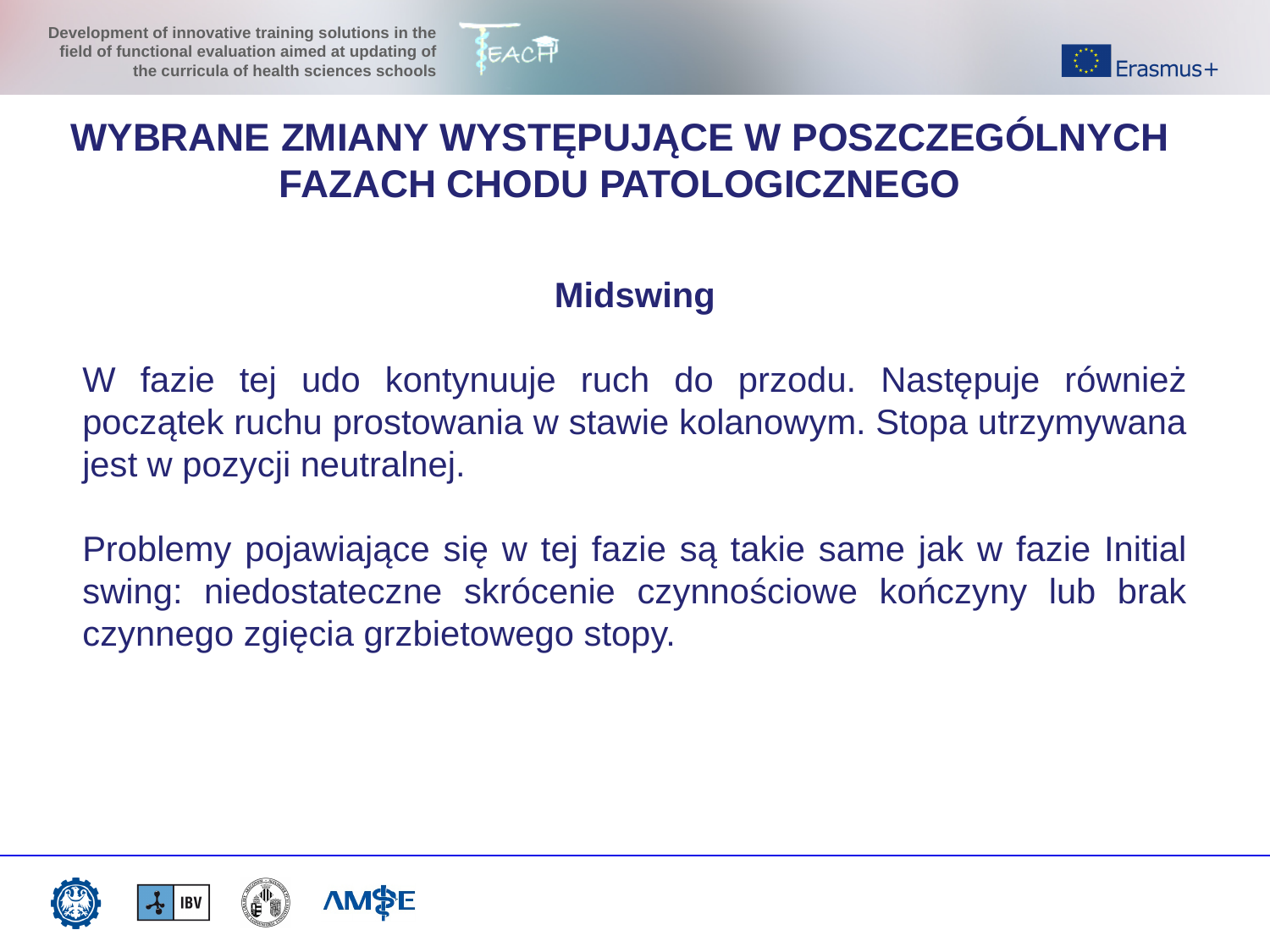

WYBRANE ZMIANY WYSTĘPUJĄCE W POSZCZEGÓLNYCH FAZACH CHODU PATOLOGICZNEGO
Midswing

W fazie tej udo kontynuuje ruch do przodu. Następuje również początek ruchu prostowania w stawie kolanowym. Stopa utrzymywana jest w pozycji neutralnej.

Problemy pojawiające się w tej fazie są takie same jak w fazie Initial swing: niedostateczne skrócenie czynnościowe kończyny lub brak czynnego zgięcia grzbietowego stopy.